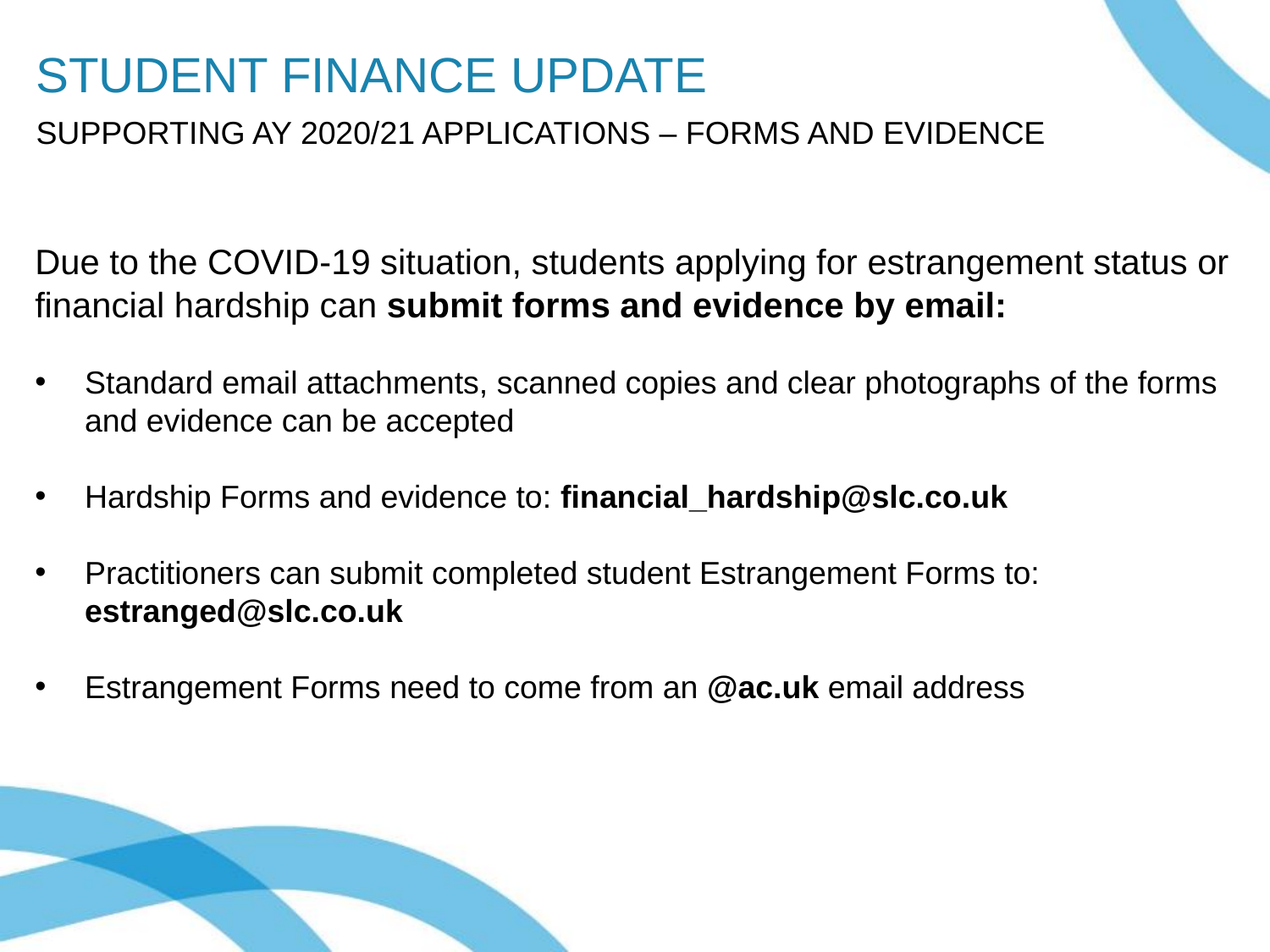

STUDENT FINANCE UPDATE
SUPPORTING AY 2020/21 APPLICATIONS – FORMS AND EVIDENCE
Due to the COVID-19 situation, students applying for estrangement status or
financial hardship can submit forms and evidence by email:

Standard email attachments, scanned copies and clear photographs of the forms and evidence can be accepted

Hardship Forms and evidence to: financial_hardship@slc.co.uk

Practitioners can submit completed student Estrangement Forms to:
	estranged@slc.co.uk

Estrangement Forms need to come from an @ac.uk email address